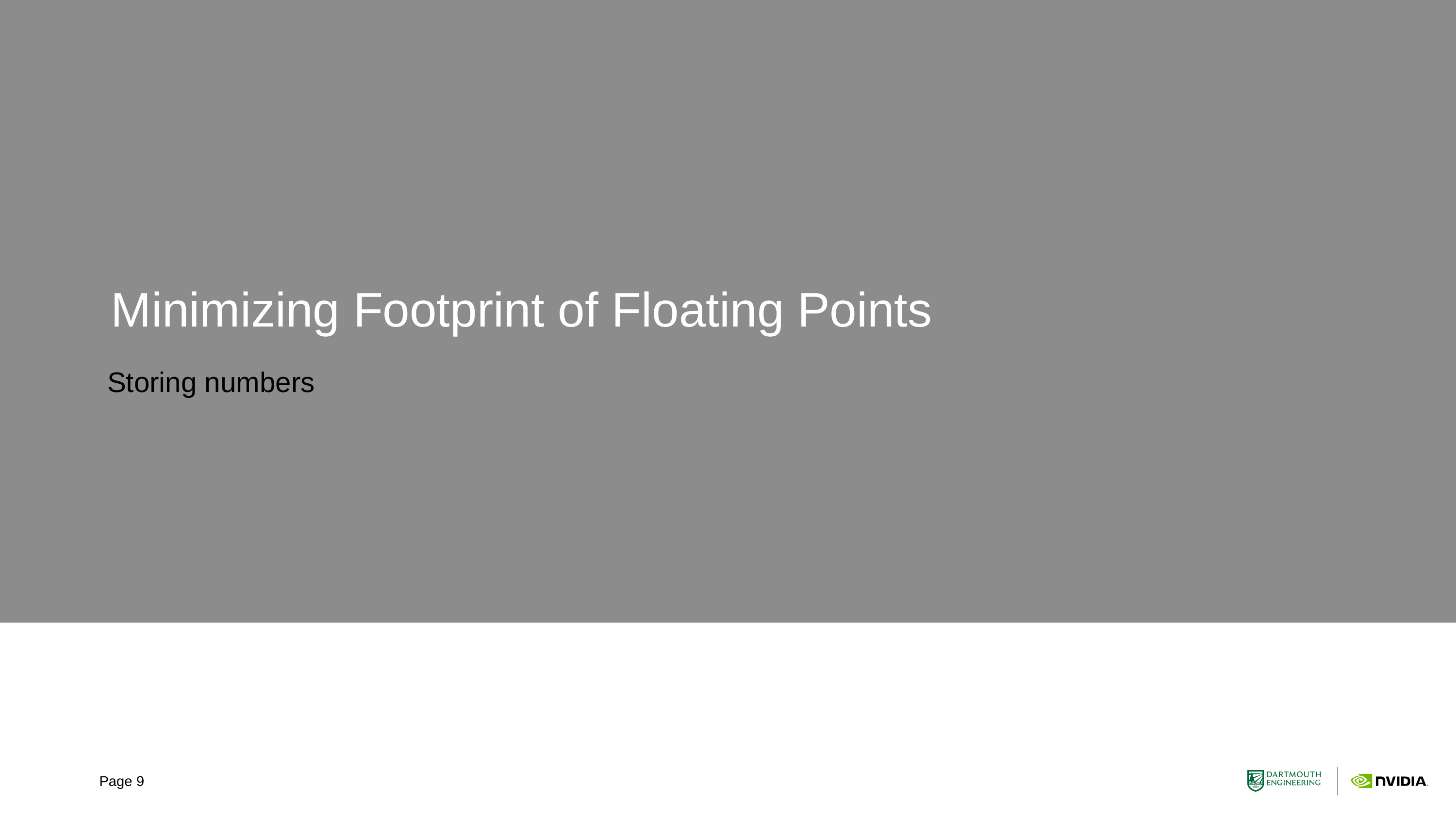

# Minimizing Footprint of Floating Points
Storing numbers